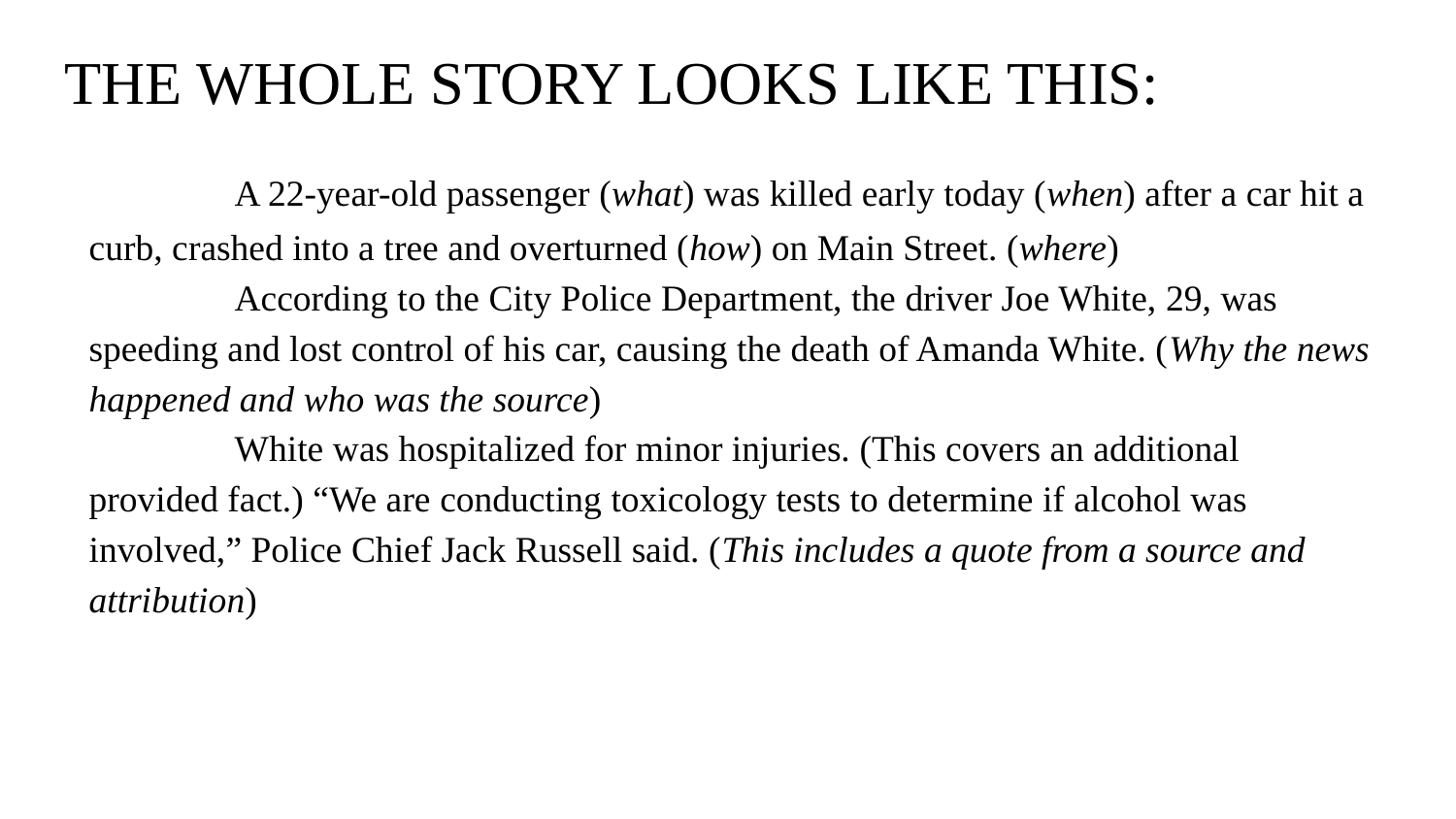

# THE WHOLE STORY LOOKS LIKE THIS:
   	A 22-year-old passenger (what) was killed early today (when) after a car hit a curb, crashed into a tree and overturned (how) on Main Street. (where)
	According to the City Police Department, the driver Joe White, 29, was speeding and lost control of his car, causing the death of Amanda White. (Why the news happened and who was the source)
	White was hospitalized for minor injuries. (This covers an additional provided fact.) “We are conducting toxicology tests to determine if alcohol was involved,” Police Chief Jack Russell said. (This includes a quote from a source and attribution)